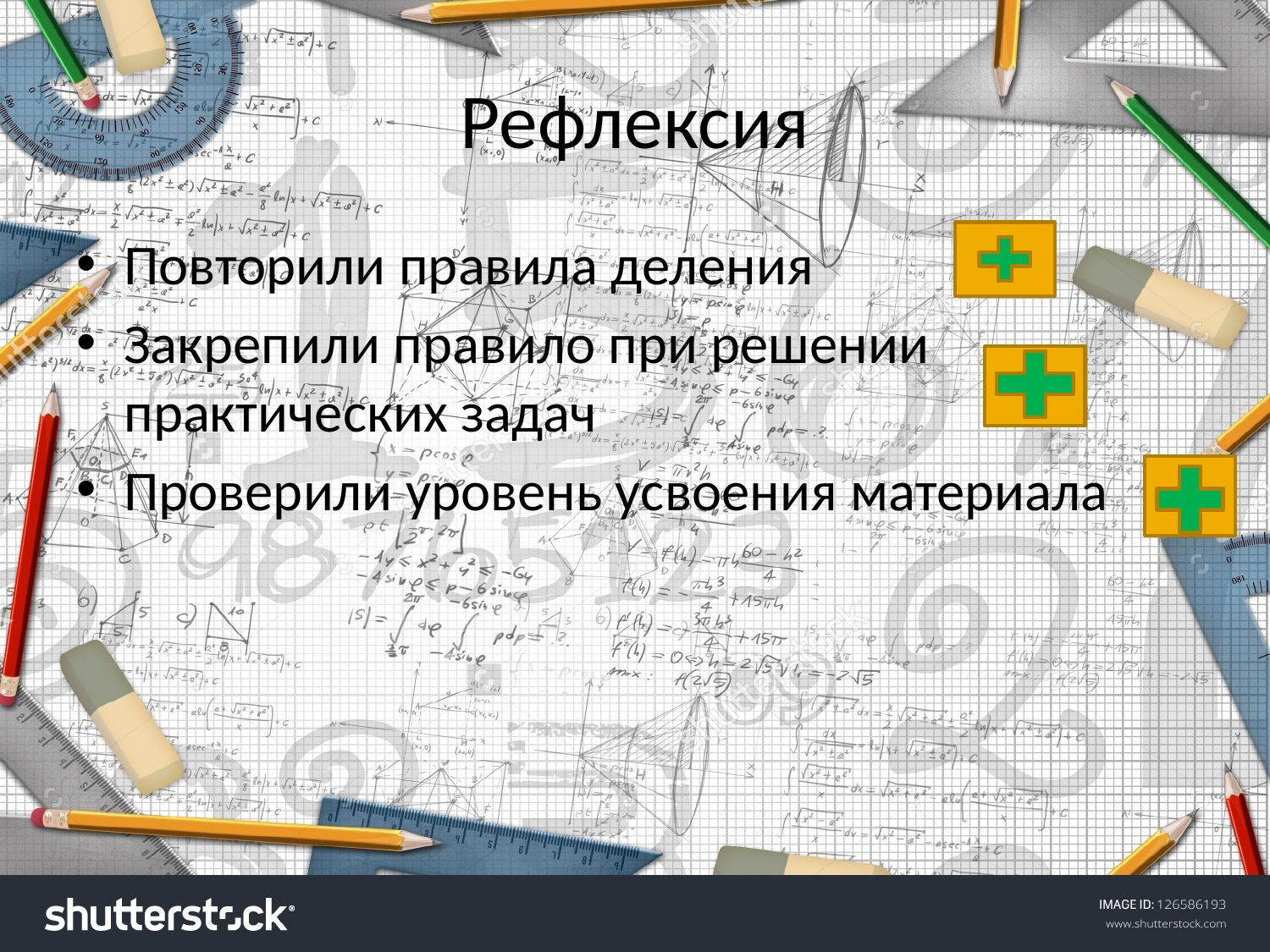

# Рефлексия
Повторили правила деления
Закрепили правило при решении практических задач
Проверили уровень усвоения материала